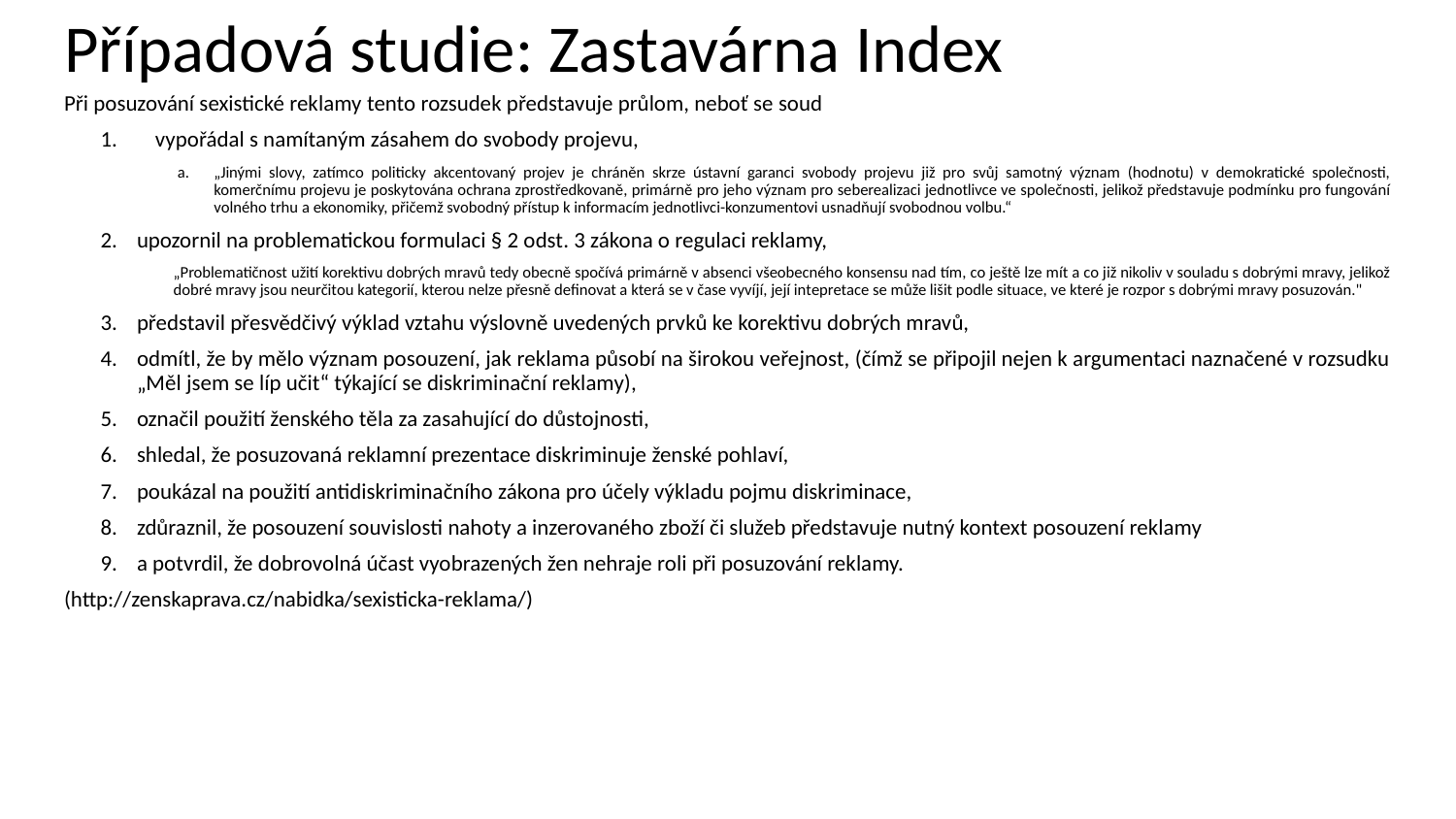

# Případová studie: Zastavárna Index
Při posuzování sexistické reklamy tento rozsudek představuje průlom, neboť se soud
vypořádal s namítaným zásahem do svobody projevu,
„Jinými slovy, zatímco politicky akcentovaný projev je chráněn skrze ústavní garanci svobody projevu již pro svůj samotný význam (hodnotu) v demokratické společnosti, komerčnímu projevu je poskytována ochrana zprostředkovaně, primárně pro jeho význam pro seberealizaci jednotlivce ve společnosti, jelikož představuje podmínku pro fungování volného trhu a ekonomiky, přičemž svobodný přístup k informacím jednotlivci-konzumentovi usnadňují svobodnou volbu.“
upozornil na problematickou formulaci § 2 odst. 3 zákona o regulaci reklamy,
„Problematičnost užití korektivu dobrých mravů tedy obecně spočívá primárně v absenci všeobecného konsensu nad tím, co ještě lze mít a co již nikoliv v souladu s dobrými mravy, jelikož dobré mravy jsou neurčitou kategorií, kterou nelze přesně definovat a která se v čase vyvíjí, její intepretace se může lišit podle situace, ve které je rozpor s dobrými mravy posuzován."
3.	představil přesvědčivý výklad vztahu výslovně uvedených prvků ke korektivu dobrých mravů,
4.	odmítl, že by mělo význam posouzení, jak reklama působí na širokou veřejnost, (čímž se připojil nejen k argumentaci naznačené v rozsudku „Měl jsem se líp učit“ týkající se diskriminační reklamy),
5.	označil použití ženského těla za zasahující do důstojnosti,
6.	shledal, že posuzovaná reklamní prezentace diskriminuje ženské pohlaví,
7.	poukázal na použití antidiskriminačního zákona pro účely výkladu pojmu diskriminace,
8.	zdůraznil, že posouzení souvislosti nahoty a inzerovaného zboží či služeb představuje nutný kontext posouzení reklamy
9.	a potvrdil, že dobrovolná účast vyobrazených žen nehraje roli při posuzování reklamy.
(http://zenskaprava.cz/nabidka/sexisticka-reklama/)